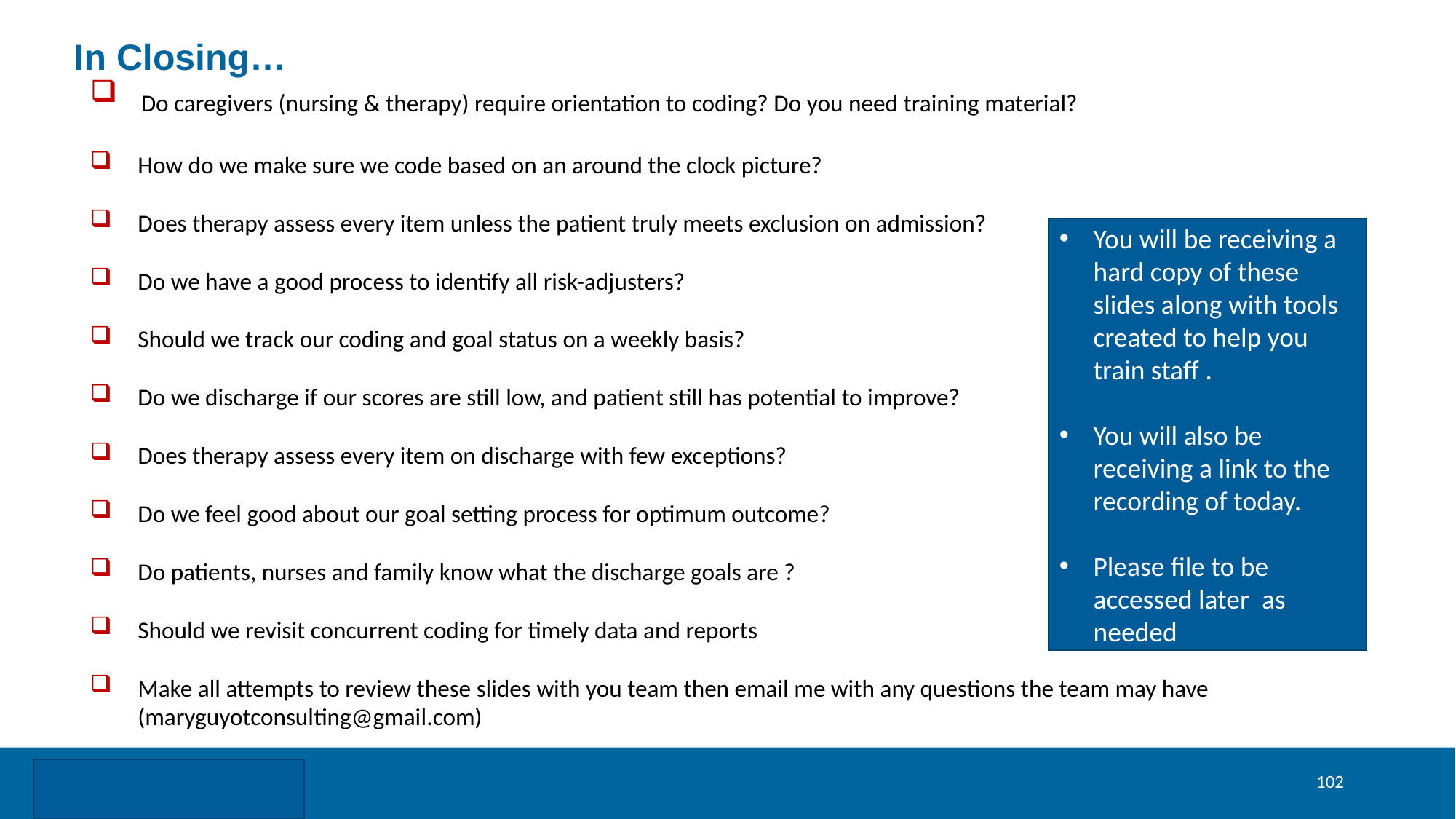

# In Closing…
  Do caregivers (nursing & therapy) require orientation to coding? Do you need training material?

How do we make sure we code based on an around the clock picture?

Does therapy assess every item unless the patient truly meets exclusion on admission?

Do we have a good process to identify all risk-adjusters?

Should we track our coding and goal status on a weekly basis?

Do we discharge if our scores are still low, and patient still has potential to improve?

Does therapy assess every item on discharge with few exceptions?

Do we feel good about our goal setting process for optimum outcome?

Do patients, nurses and family know what the discharge goals are ?

Should we revisit concurrent coding for timely data and reports

Make all attempts to review these slides with you team then email me with any questions the team may have (maryguyotconsulting@gmail.com)

You will be receiving a hard copy of these slides along with tools  created to help you train staff .

You will also be receiving a link to the recording of today.

Please file to be accessed later  as needed

102